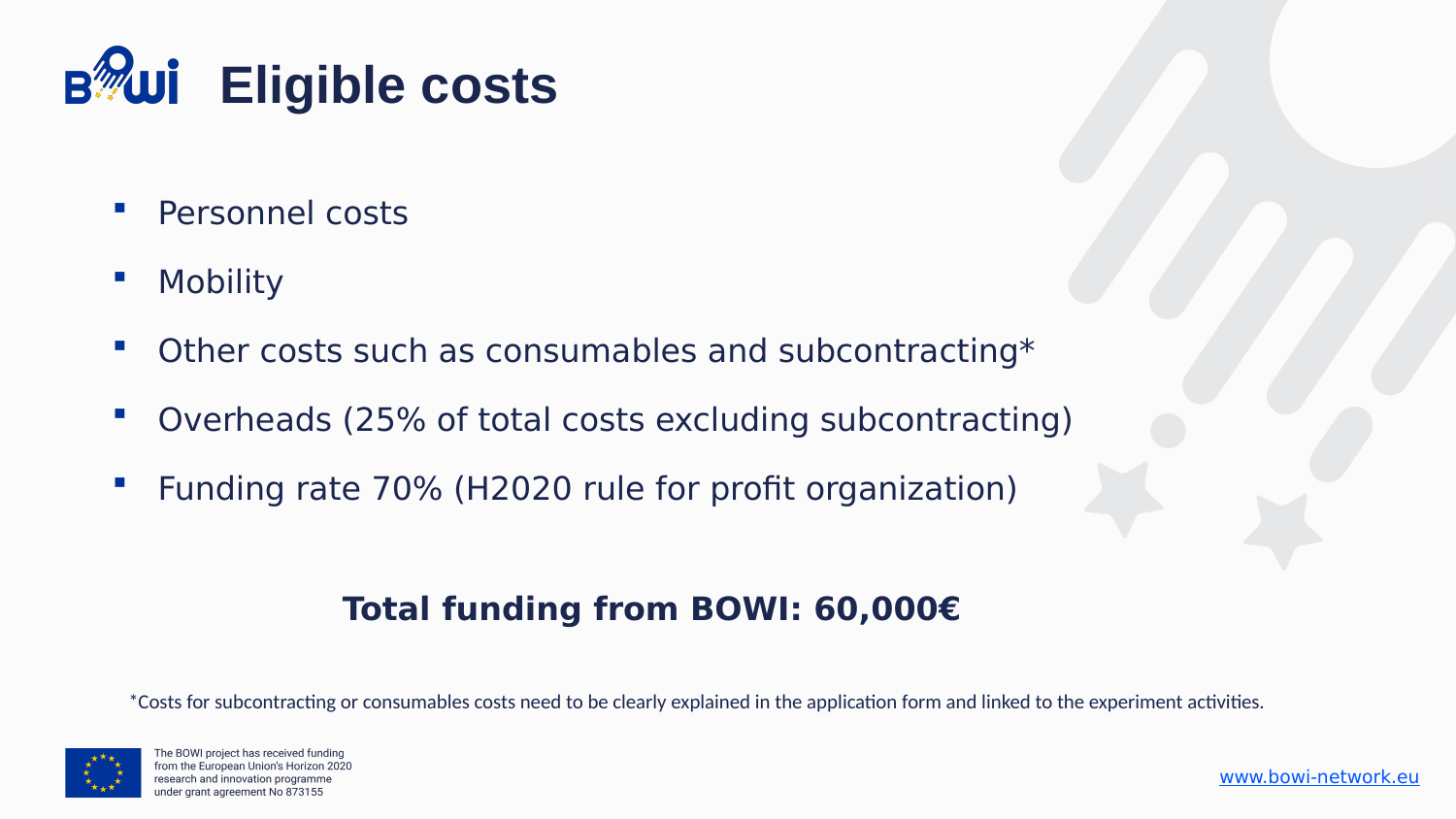

Eligible costs
Personnel costs
Mobility
Other costs such as consumables and subcontracting*
Overheads (25% of total costs excluding subcontracting)
Funding rate 70% (H2020 rule for profit organization)

Total funding from BOWI: 60,000€

*Costs for subcontracting or consumables costs need to be clearly explained in the application form and linked to the experiment activities.